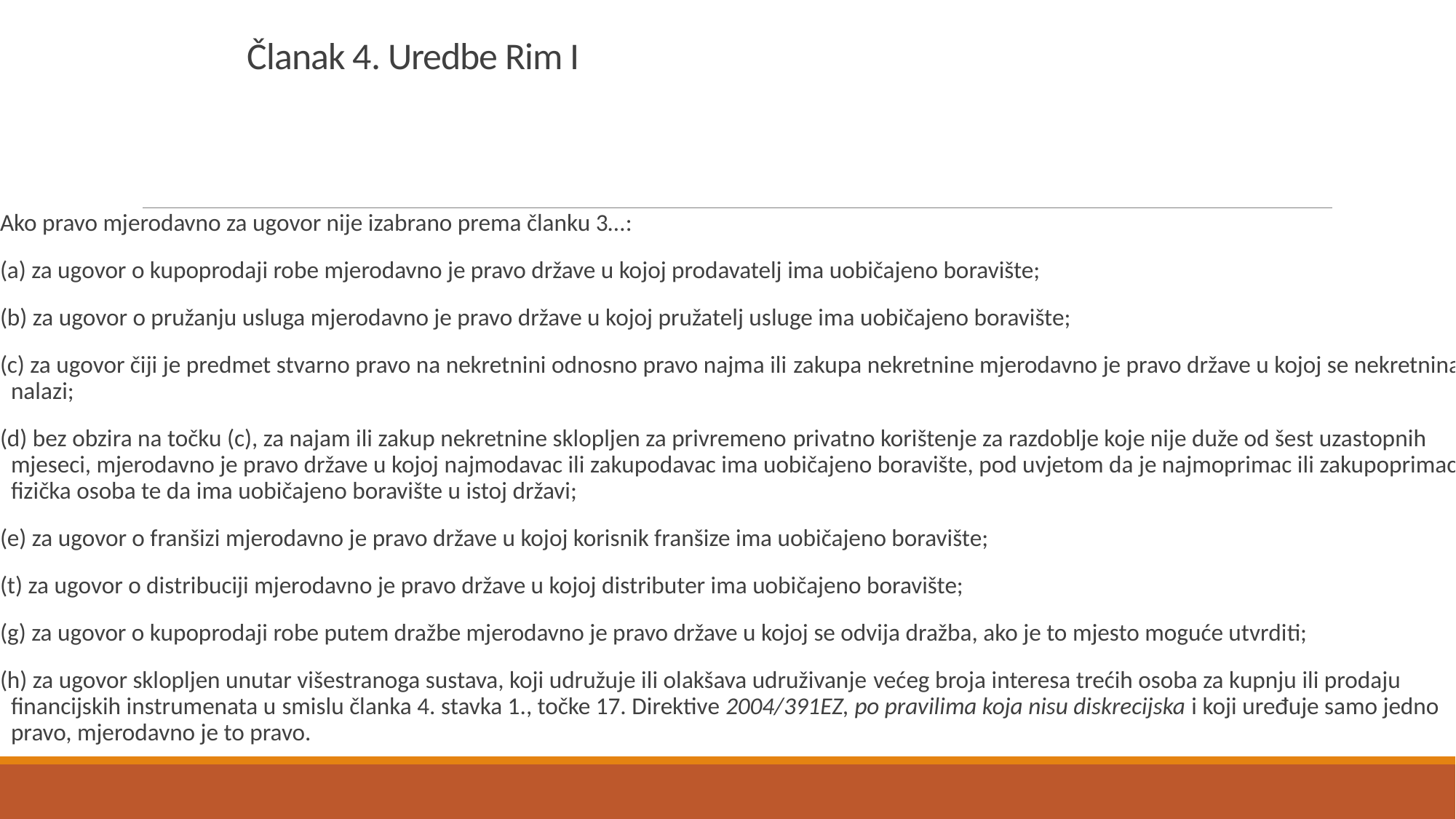

# Članak 4. Uredbe Rim I
Ako pravo mjerodavno za ugovor nije izabrano prema članku 3…:
(a) za ugovor o kupoprodaji robe mjerodavno je pravo države u kojoj prodavatelj ima uobičajeno boravište;
(b) za ugovor o pružanju usluga mjerodavno je pravo države u kojoj pružatelj usluge ima uobičajeno boravište;
(c) za ugovor čiji je predmet stvarno pravo na nekretnini odnosno pravo najma ili zakupa nekretnine mjerodavno je pravo države u kojoj se nekretnina nalazi;
(d) bez obzira na točku (c), za najam ili zakup nekretnine sklopljen za privremeno privatno korištenje za razdoblje koje nije duže od šest uzastopnih mjeseci, mjerodavno je pravo države u kojoj najmodavac ili zakupodavac ima uobičajeno boravište, pod uvjetom da je najmoprimac ili zakupoprimac fizička osoba te da ima uobičajeno boravište u istoj državi;
(e) za ugovor o franšizi mjerodavno je pravo države u kojoj korisnik franšize ima uobičajeno boravište;
(t) za ugovor o distribuciji mjerodavno je pravo države u kojoj distributer ima uobičajeno boravište;
(g) za ugovor o kupoprodaji robe putem dražbe mjerodavno je pravo države u kojoj se odvija dražba, ako je to mjesto moguće utvrditi;
(h) za ugovor sklopljen unutar višestranoga sustava, koji udružuje ili olakšava udruživanje većeg broja interesa trećih osoba za kupnju ili prodaju financijskih instrumenata u smislu članka 4. stavka 1., točke 17. Direktive 2004/391EZ, po pravilima koja nisu diskrecijska i koji uređuje samo jedno pravo, mjerodavno je to pravo.